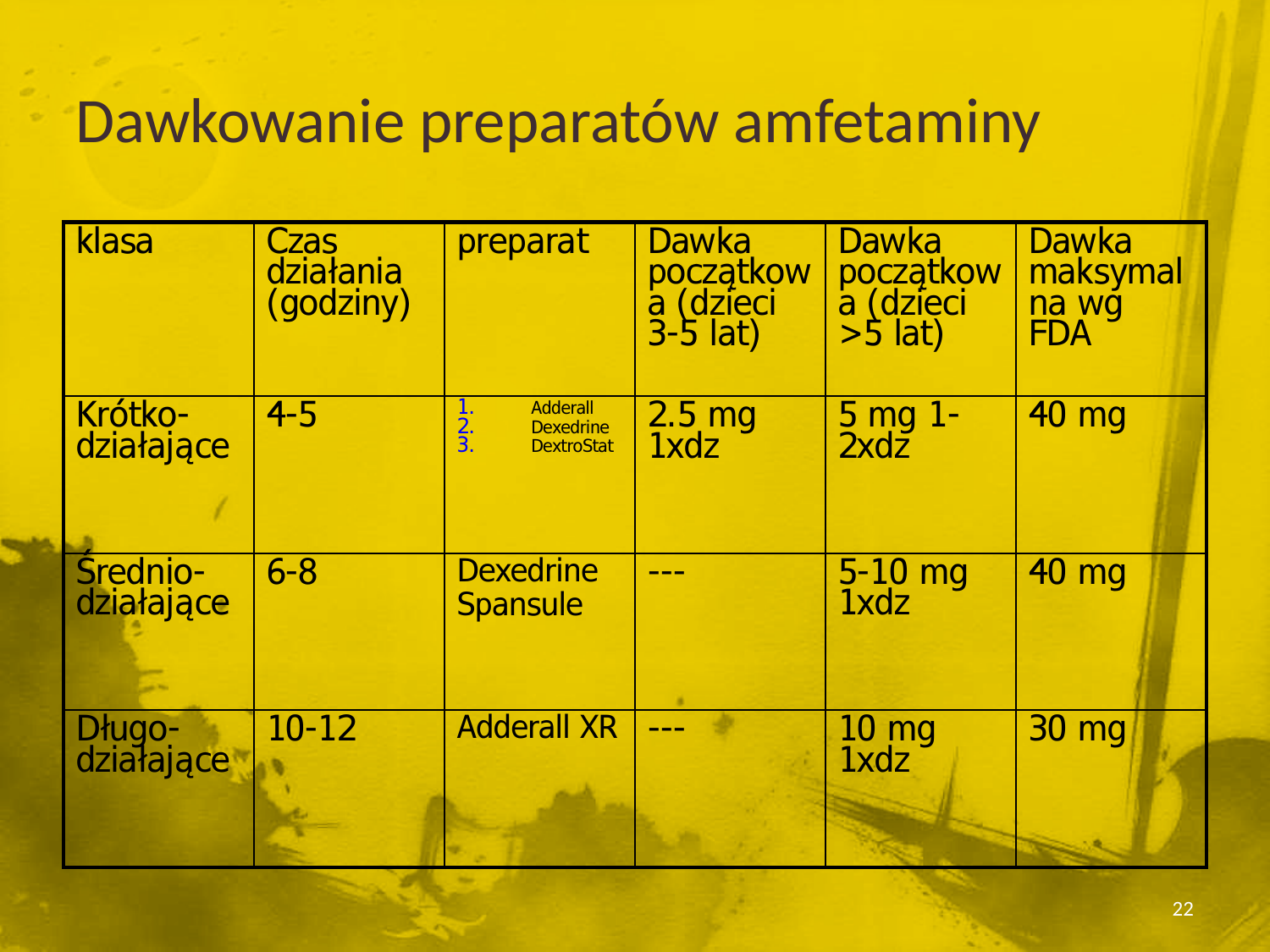

Dawkowanie preparatów amfetaminy
| klasa | Czas działania (godziny) | preparat | Dawka początkowa (dzieci 3-5 lat) | Dawka początkowa (dzieci >5 lat) | Dawka maksymalna wg FDA |
| --- | --- | --- | --- | --- | --- |
| Krótko-działające | 4-5 | Adderall Dexedrine DextroStat | 2.5 mg 1xdz | 5 mg 1-2xdz | 40 mg |
| Średnio-działające | 6-8 | Dexedrine Spansule | --- | 5-10 mg 1xdz | 40 mg |
| Długo-działające | 10-12 | Adderall XR | --- | 10 mg 1xdz | 30 mg |
22